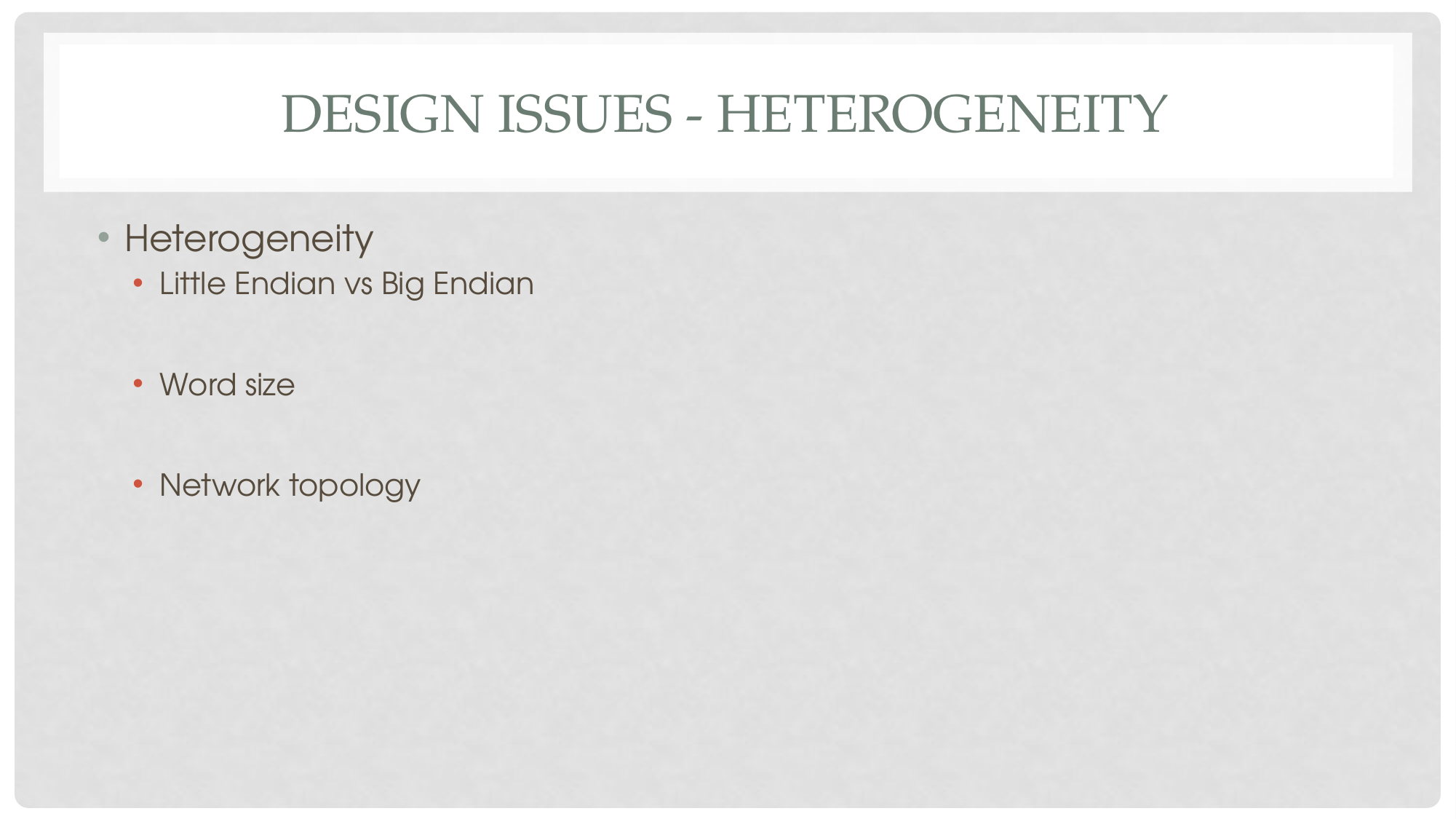

# Design Issues - Heterogeneity
Heterogeneity
Little Endian vs Big Endian

Word size

Network topology